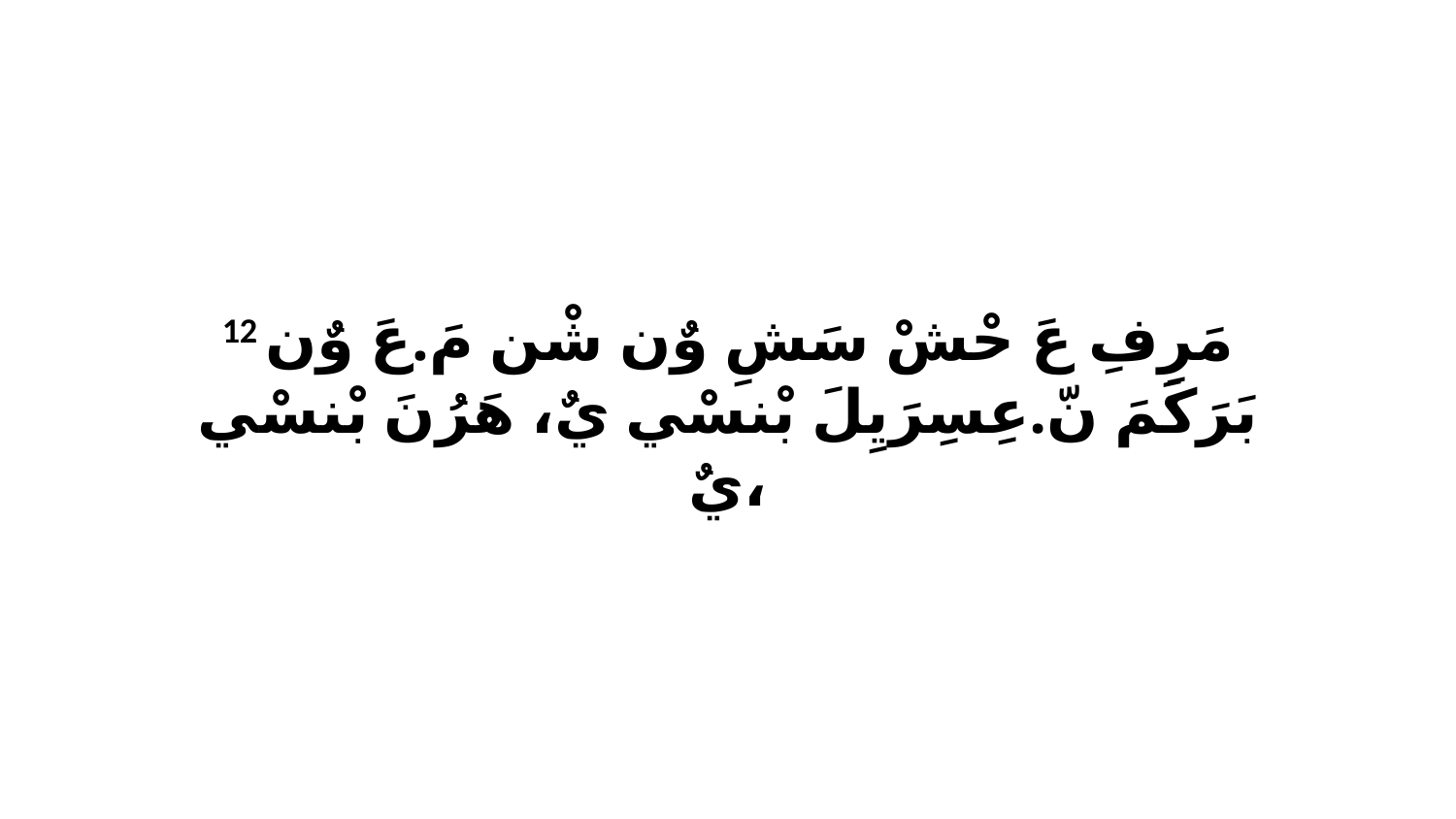

12 مَرِفِ عَ حْشْ سَشِ وٌن شْن مَ.عَ وٌن بَرَكَمَ نّ.عِسِرَيِلَ بْنسْي يٌ، هَرُنَ بْنسْي يٌ،